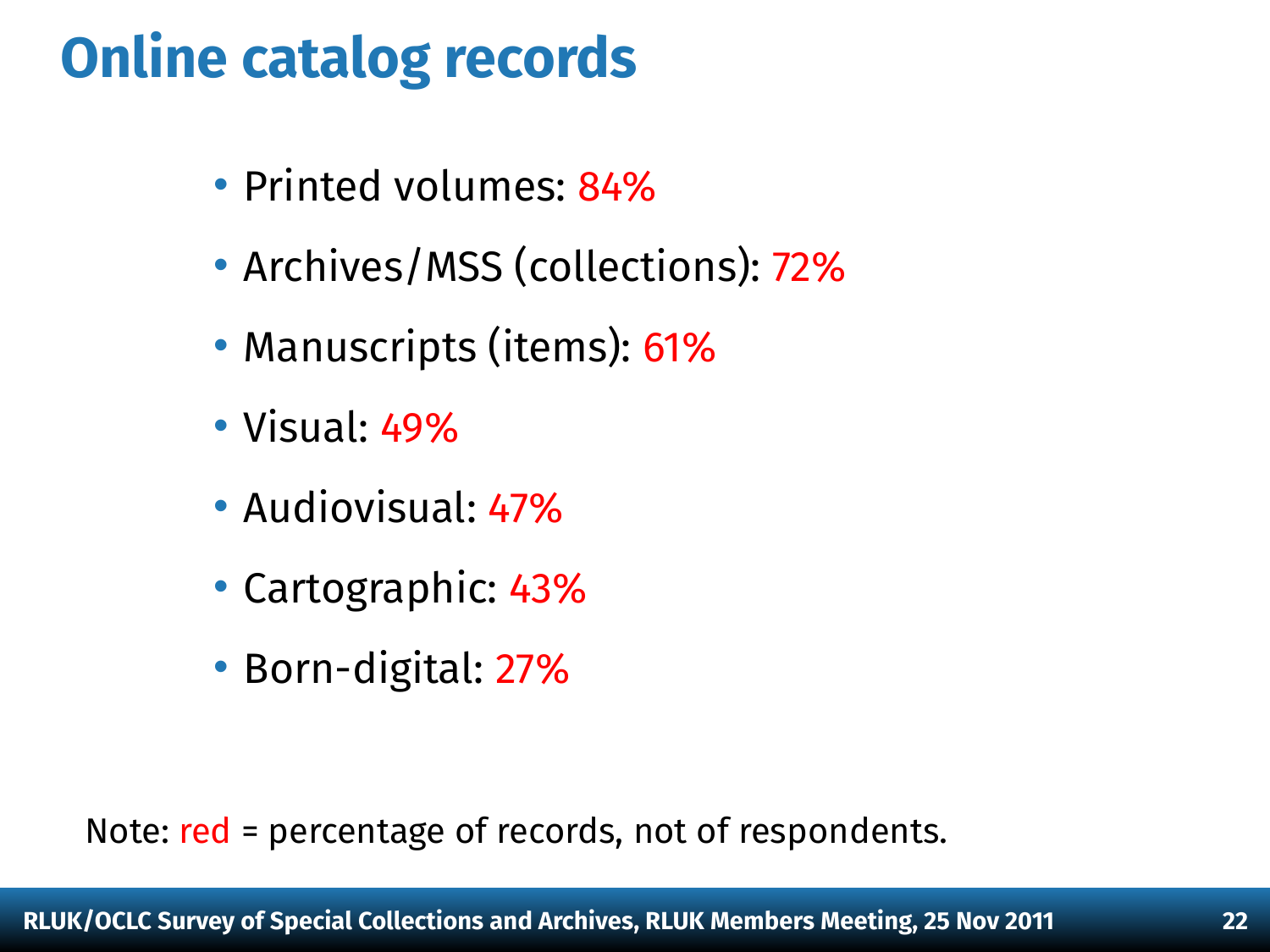

# Online catalog records
Printed volumes: 84%

Archives/MSS (collections): 72%

Manuscripts (items): 61%

Visual: 49%

Audiovisual: 47%

Cartographic: 43%

Born-digital: 27%
Note: red = percentage of records, not of respondents.